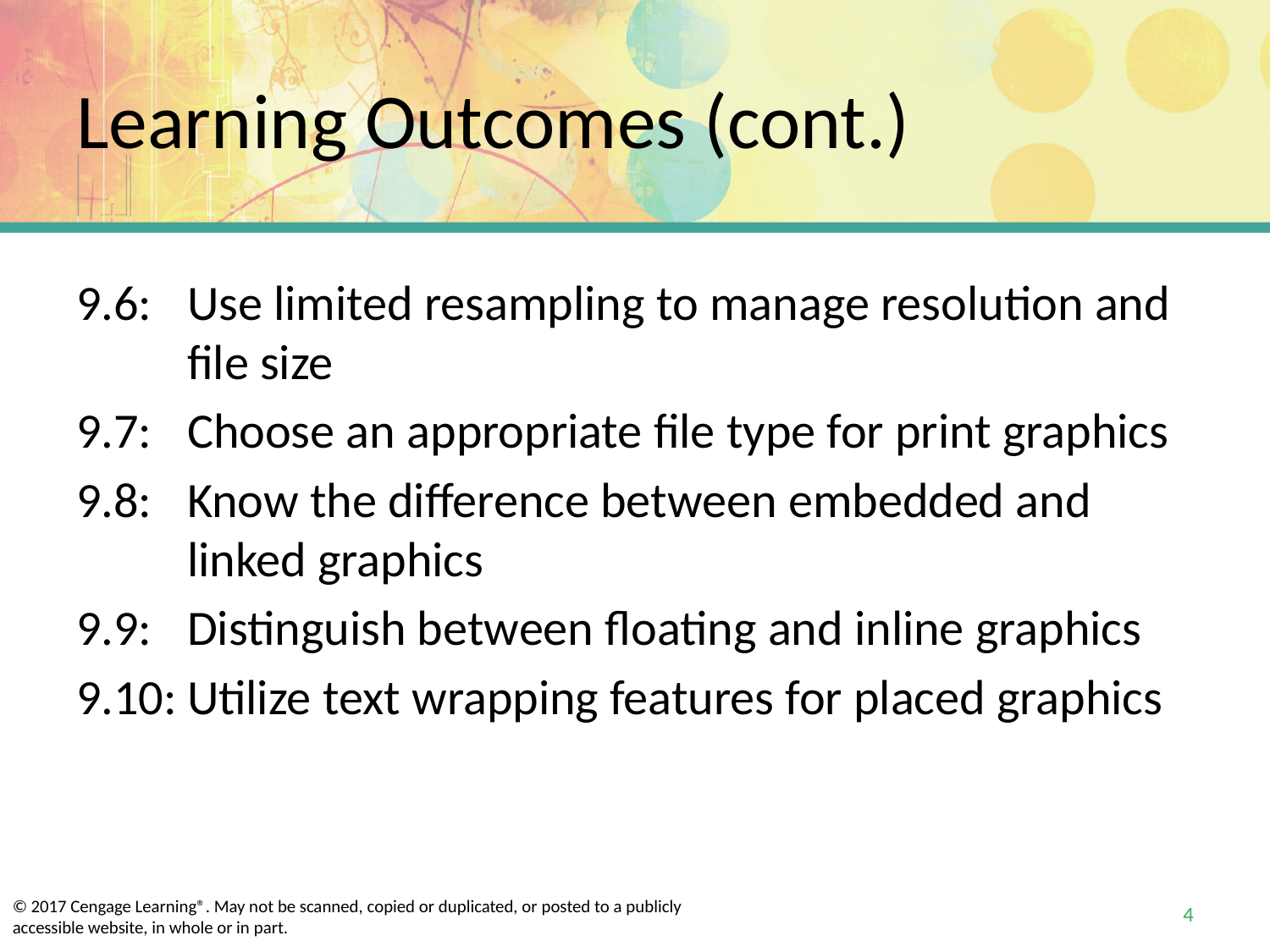

# Learning Outcomes (cont.)
9.6:	Use limited resampling to manage resolution and file size
9.7:	Choose an appropriate file type for print graphics
9.8:	Know the difference between embedded and linked graphics
9.9:	Distinguish between floating and inline graphics
9.10:	Utilize text wrapping features for placed graphics

4